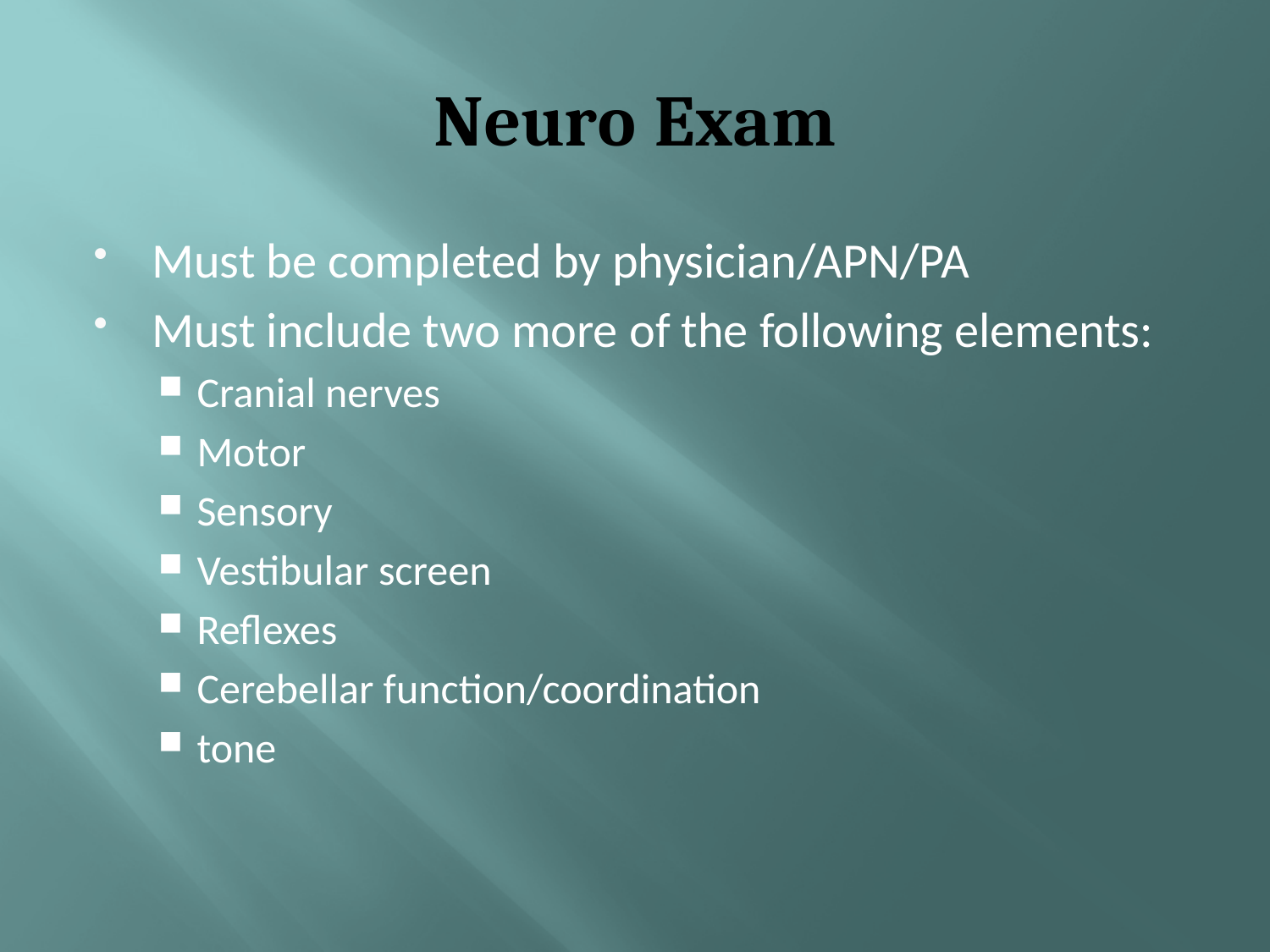

# Neuro Exam
Must be completed by physician/APN/PA
Must include two more of the following elements:
Cranial nerves
Motor
Sensory
Vestibular screen
Reflexes
Cerebellar function/coordination
tone